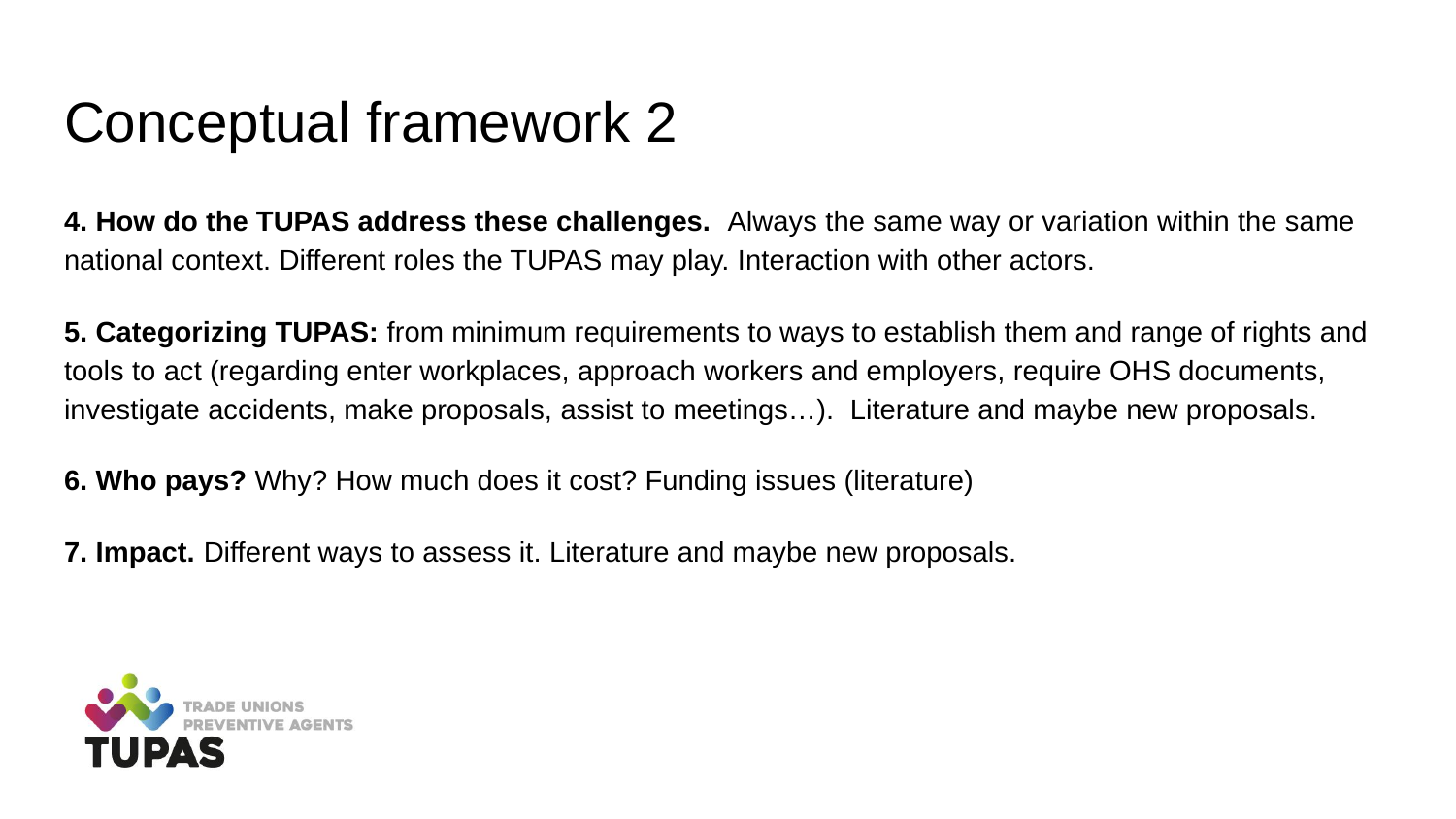

# Conceptual framework 2
4. How do the TUPAS address these challenges.  Always the same way or variation within the same national context. Different roles the TUPAS may play. Interaction with other actors.
5. Categorizing TUPAS: from minimum requirements to ways to establish them and range of rights and tools to act (regarding enter workplaces, approach workers and employers, require OHS documents, investigate accidents, make proposals, assist to meetings…).  Literature and maybe new proposals.
6. Who pays? Why? How much does it cost? Funding issues (literature)
7. Impact. Different ways to assess it. Literature and maybe new proposals.